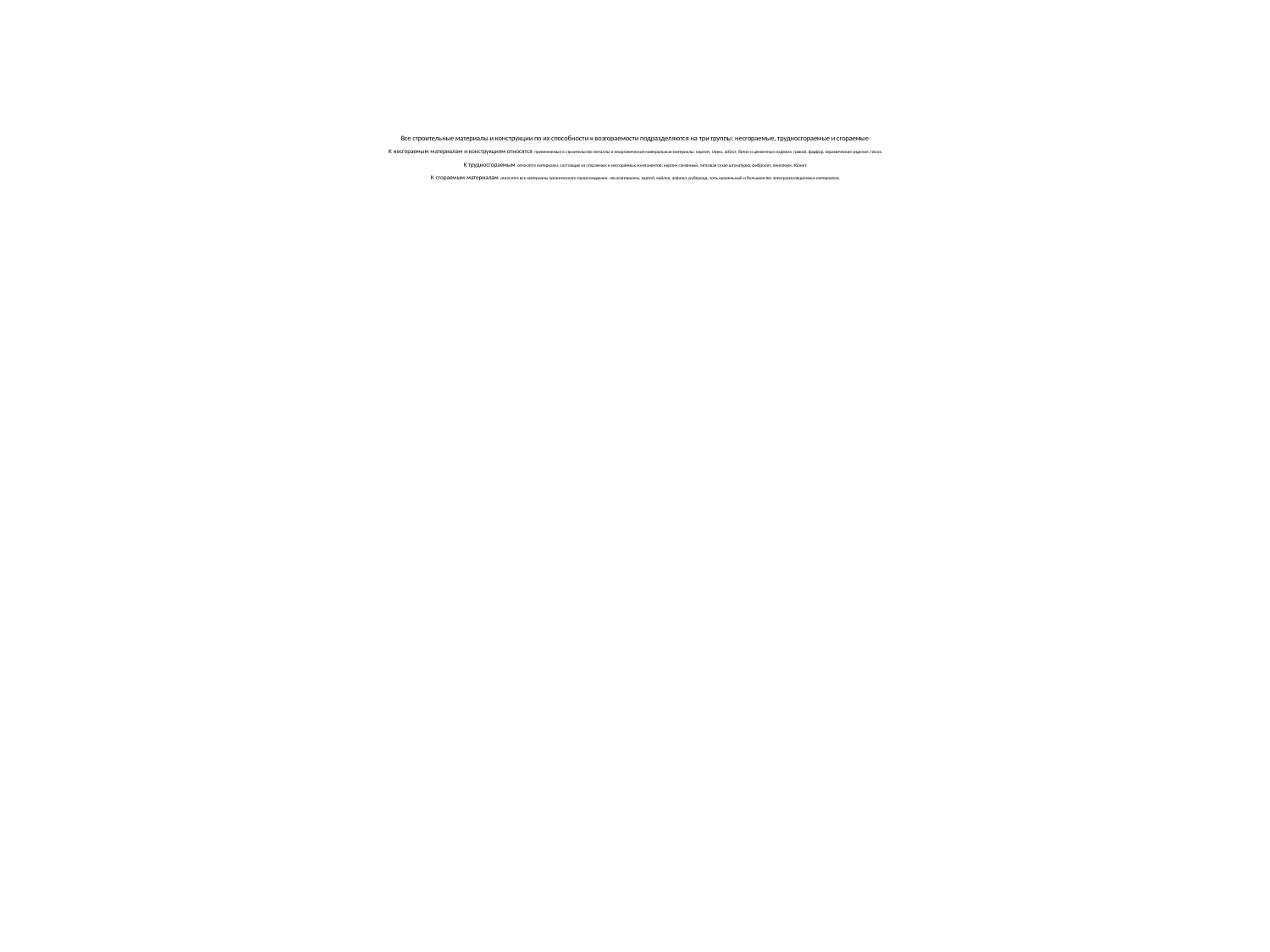

# Все строительные материалы и конструкции по их способности к возгораемости подразделяются на три группы: несгораемые, трудносгораемые и сгораемые К несгораемым материалам и конструкциям относятся применяемые в строительстве металлы и неорганические минеральные материалы: кирпич, глина, асбест, бетон и цементные изделия, гравий, фарфор, керамические изделия, песок. К трудносгораемым относятся материалы, состоящие из сгораемых и несгораемых компонентов: кирпич саманный, гипсовая сухая штукатурка, фибролит, линолеум, эбонит. К сгораемым материалам относятся все материалы органического происхождения: лесоматериалы, картой, войлок, асфальт, рубероид, толь кровельный и большинство электроизоляционных материалов.